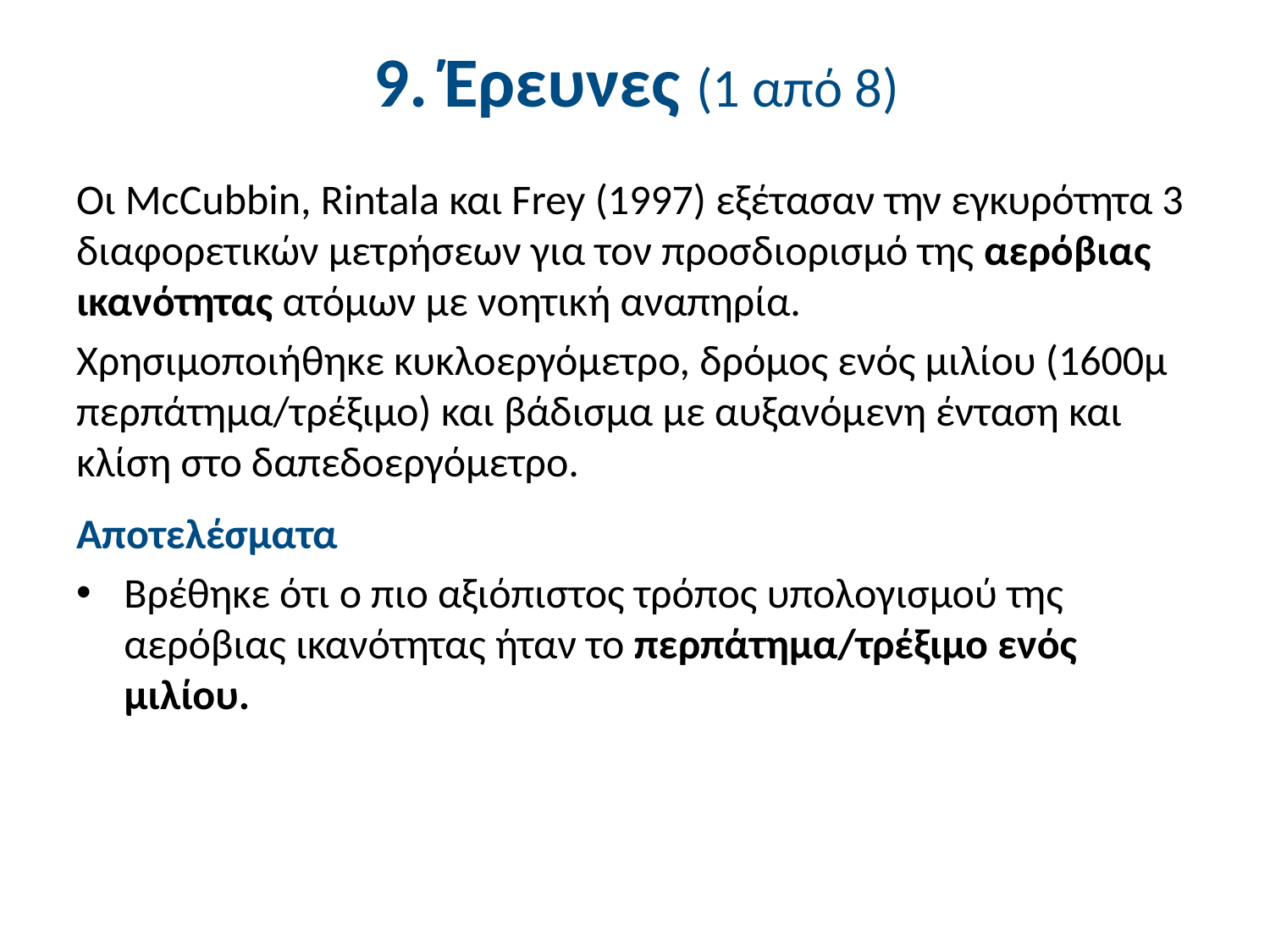

# 9. Έρευνες (1 από 8)
Οι McCubbin, Rintala και Frey (1997) εξέτασαν την εγκυρότητα 3 διαφορετικών μετρήσεων για τον προσδιορισμό της αερόβιας ικανότητας ατόμων με νοητική αναπηρία.
Χρησιμοποιήθηκε κυκλοεργόμετρο, δρόμος ενός μιλίου (1600μ περπάτημα/τρέξιμο) και βάδισμα με αυξανόμενη ένταση και κλίση στο δαπεδοεργόμετρο.
Αποτελέσματα
Βρέθηκε ότι ο πιο αξιόπιστος τρόπος υπολογισμού της αερόβιας ικανότητας ήταν το περπάτημα/τρέξιμο ενός μιλίου.